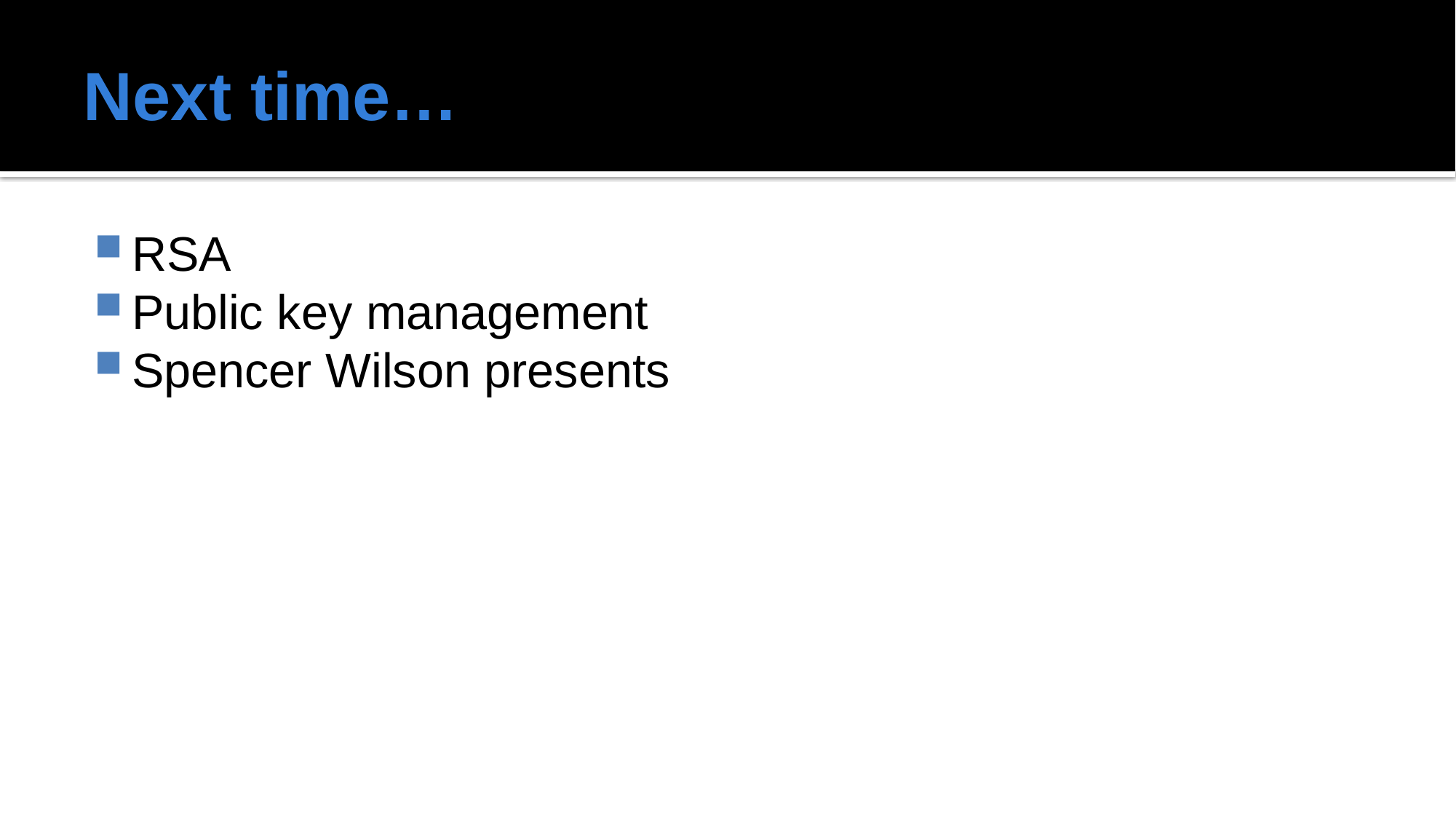

# Next time…
RSA
Public key management
Spencer Wilson presents